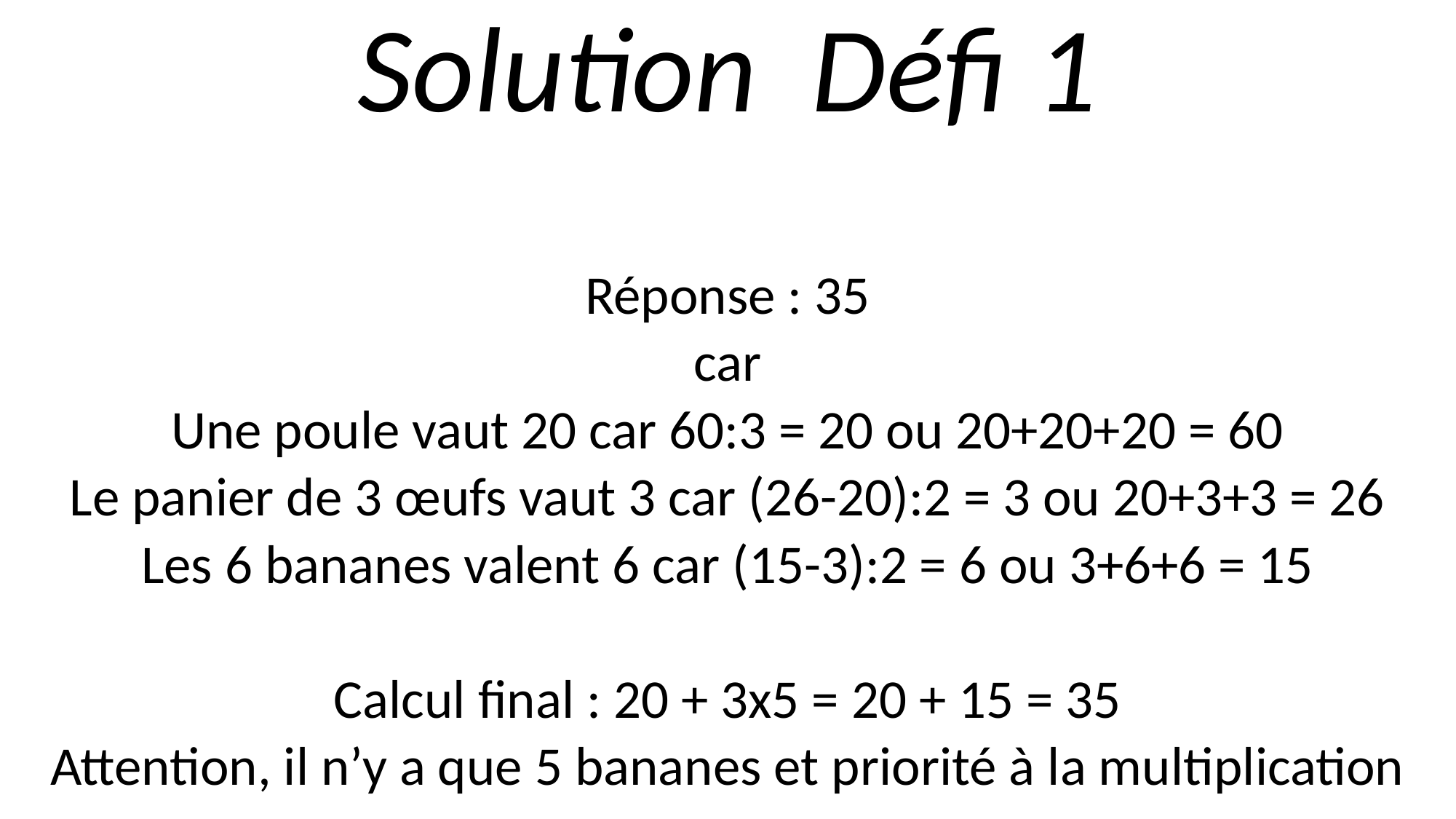

Solution  Défi 1

Réponse : 35
car
Une poule vaut 20 car 60:3 = 20 ou 20+20+20 = 60
Le panier de 3 œufs vaut 3 car (26-20):2 = 3 ou 20+3+3 = 26
Les 6 bananes valent 6 car (15-3):2 = 6 ou 3+6+6 = 15

Calcul final : 20 + 3x5 = 20 + 15 = 35
Attention, il n’y a que 5 bananes et priorité à la multiplication